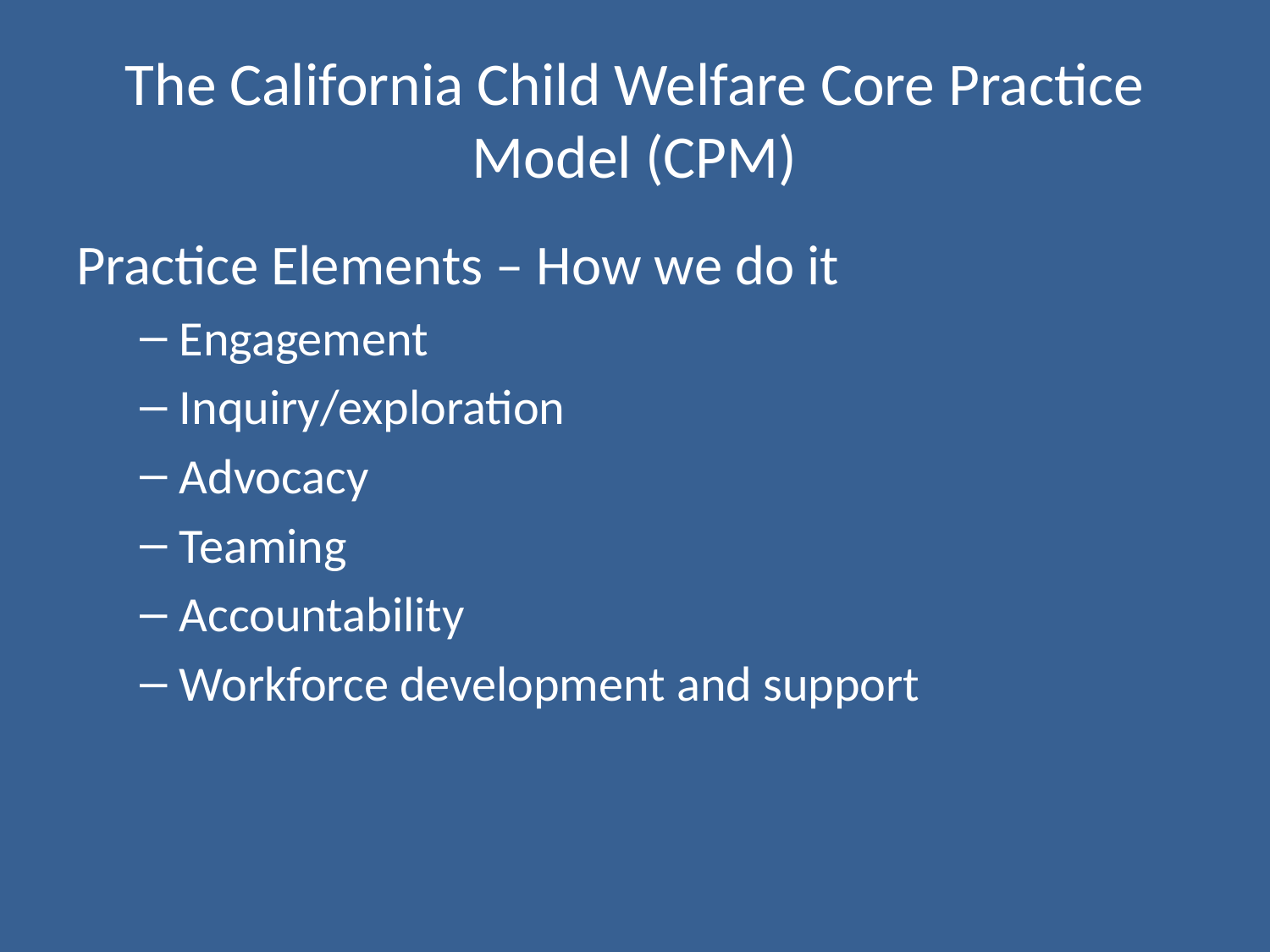

# The California Child Welfare Core Practice Model (CPM)
Practice Elements – How we do it
Engagement
Inquiry/exploration
Advocacy
Teaming
Accountability
Workforce development and support